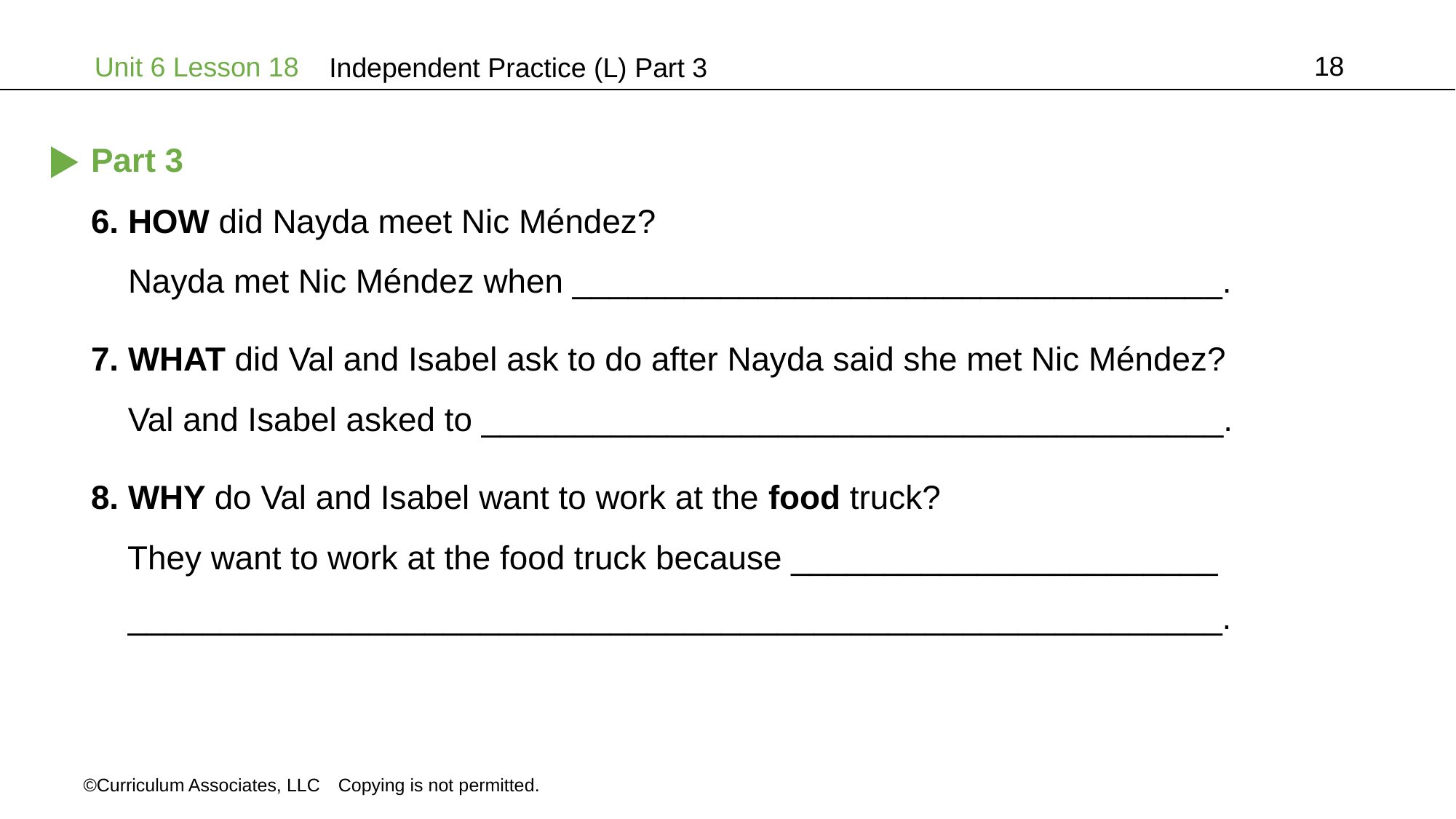

18
Independent Practice (L) Part 3
Part 3

6. HOW did Nayda meet Nic Méndez?
    Nayda met Nic Méndez when ___________________________________.
7. WHAT did Val and Isabel ask to do after Nayda said she met Nic Méndez?
    Val and Isabel asked to ________________________________________.
8. WHY do Val and Isabel want to work at the food truck?
    They want to work at the food truck because _______________________
    ___________________________________________________________.